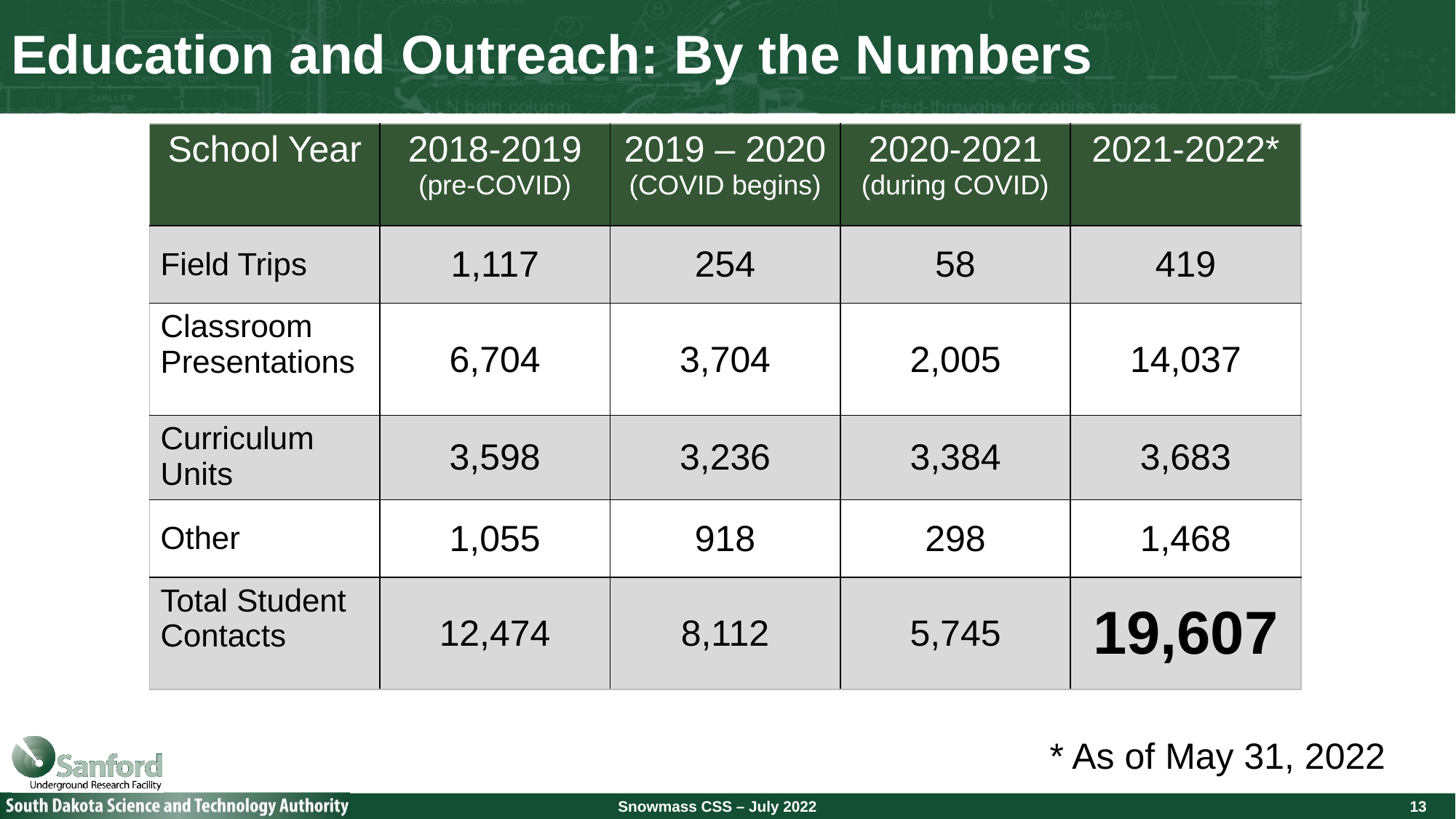

# Education and Outreach: By the Numbers
| School Year | 2018-2019 (pre-COVID) | 2019 – 2020 (COVID begins) | 2020-2021 (during COVID) | 2021-2022\* |
| --- | --- | --- | --- | --- |
| Field Trips | 1,117 | 254 | 58 | 419 |
| Classroom Presentations | 6,704 | 3,704 | 2,005 | 14,037 |
| Curriculum Units | 3,598 | 3,236 | 3,384 | 3,683 |
| Other | 1,055 | 918 | 298 | 1,468 |
| Total Student Contacts | 12,474 | 8,112 | 5,745 | 19,607 |
* As of May 31, 2022
13
Snowmass CSS – July 2022